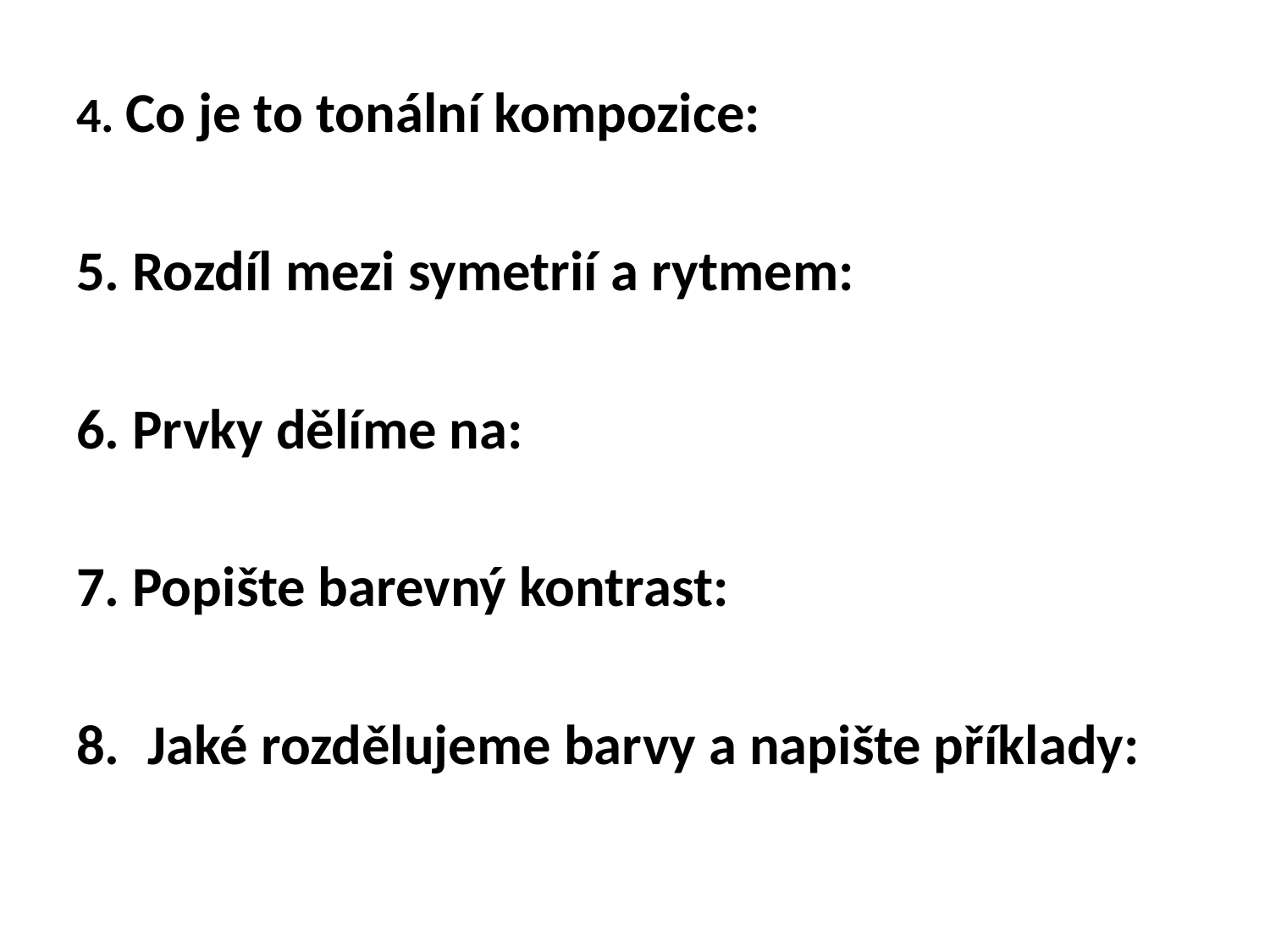

4. Co je to tonální kompozice:

5. Rozdíl mezi symetrií a rytmem:

6. Prvky dělíme na:

7. Popište barevný kontrast:

Jaké rozdělujeme barvy a napište příklady: